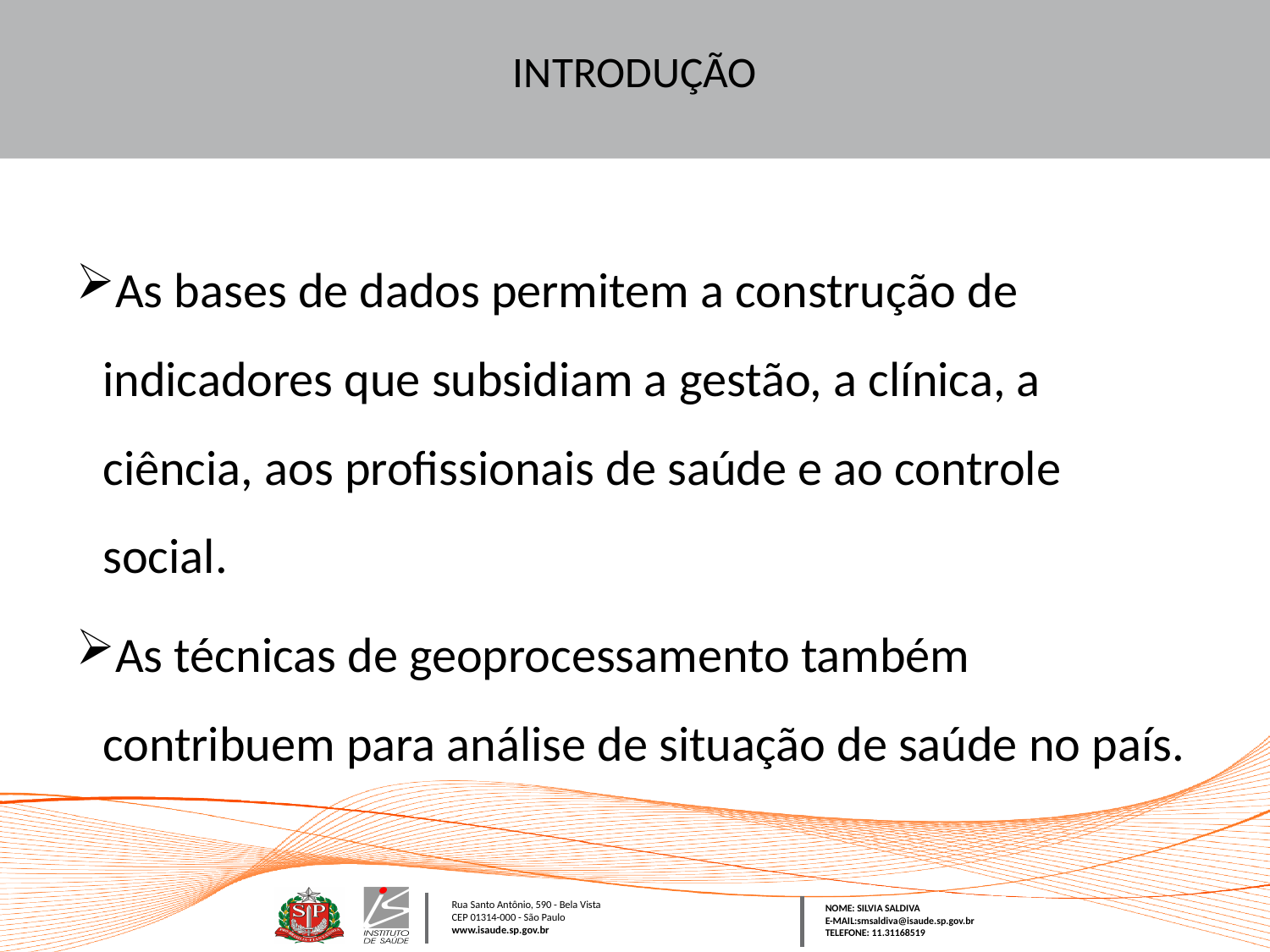

# INTRODUÇÃO
As bases de dados permitem a construção de indicadores que subsidiam a gestão, a clínica, a ciência, aos profissionais de saúde e ao controle social.
As técnicas de geoprocessamento também contribuem para análise de situação de saúde no país.